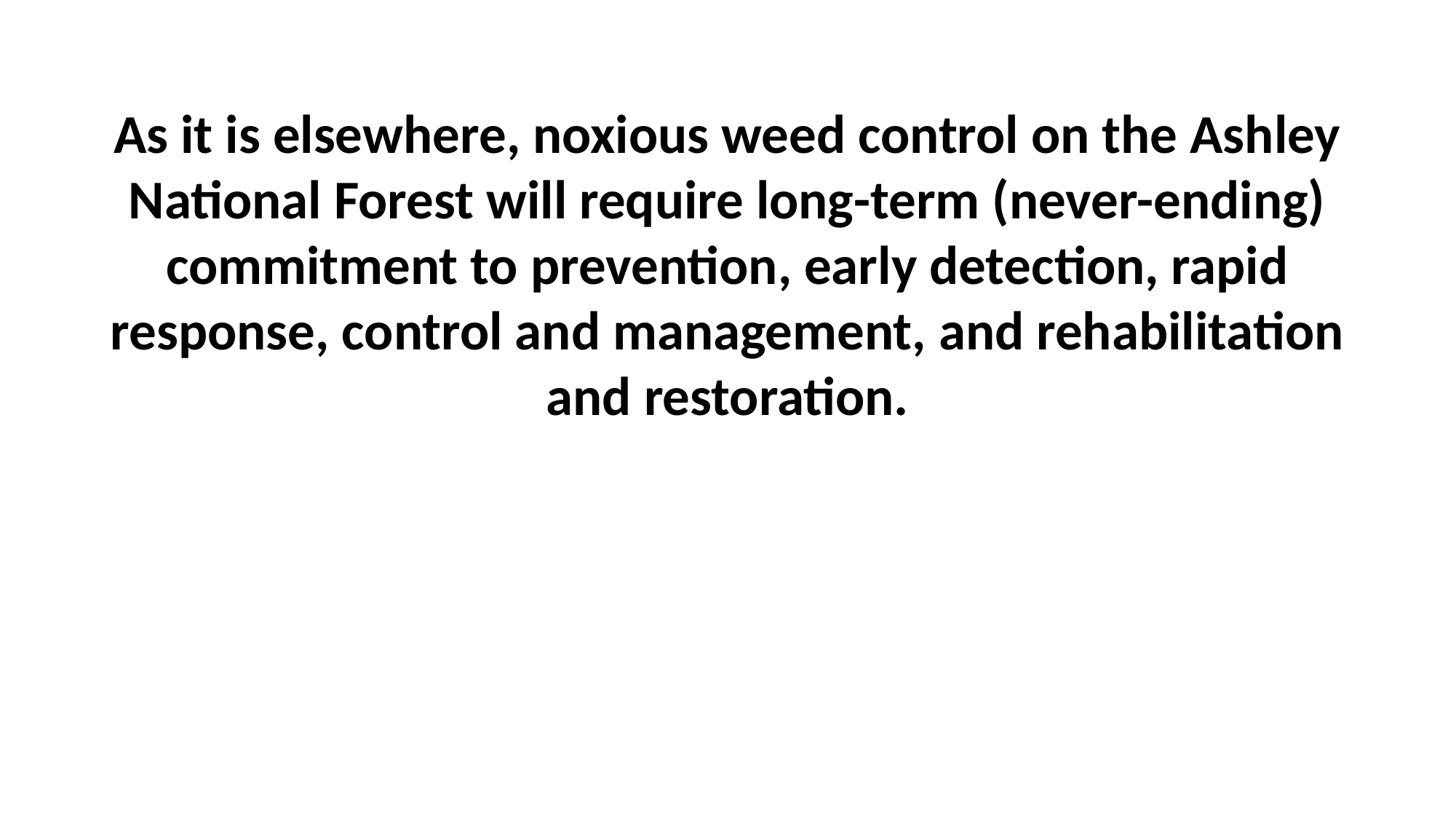

As it is elsewhere, noxious weed control on the Ashley National Forest will require long-term (never-ending) commitment to prevention, early detection, rapid response, control and management, and rehabilitation and restoration.